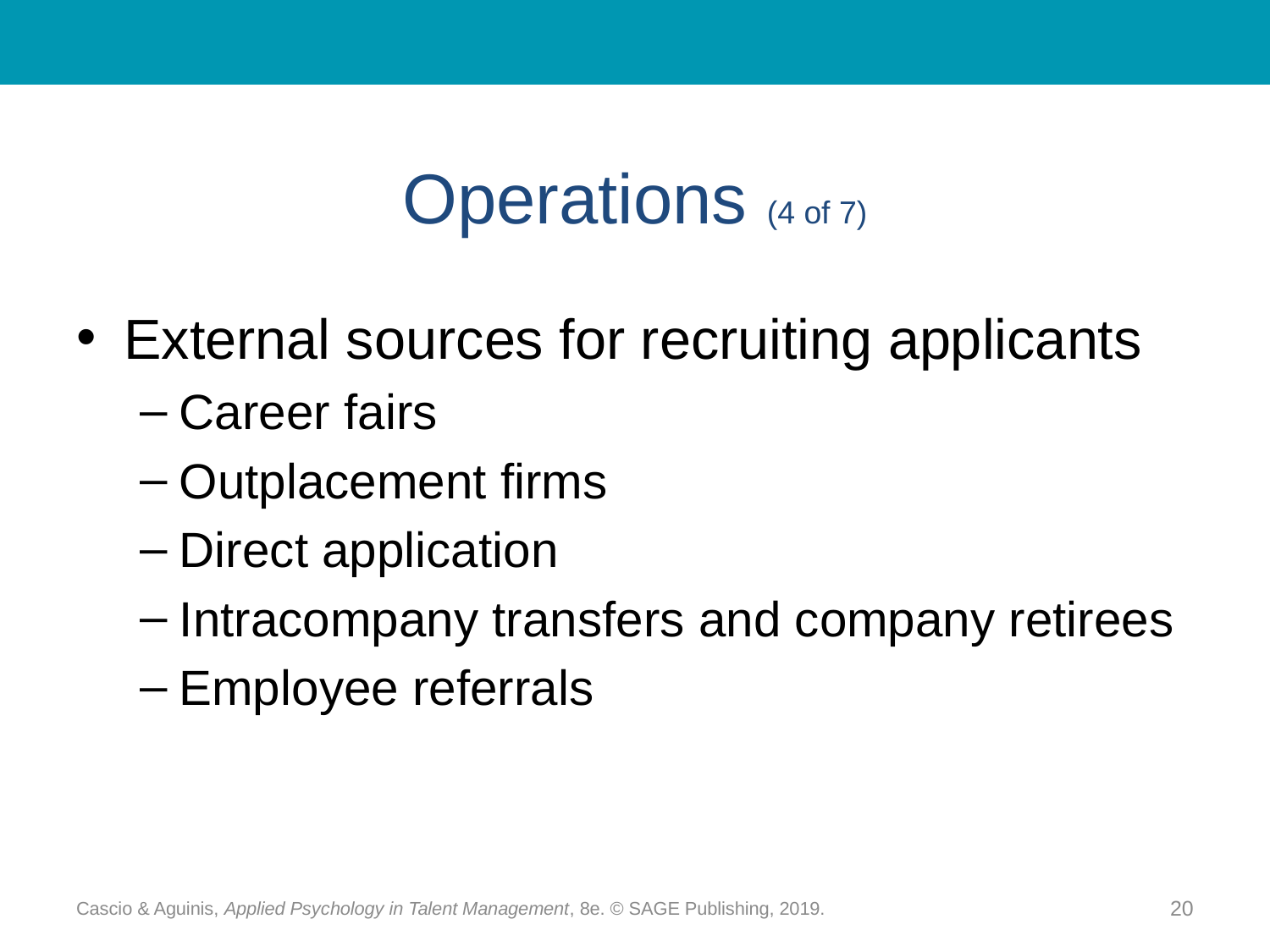

# Operations (4 of 7)
External sources for recruiting applicants
Career fairs
Outplacement firms
Direct application
Intracompany transfers and company retirees
Employee referrals
Cascio & Aguinis, Applied Psychology in Talent Management, 8e. © SAGE Publishing, 2019.
20